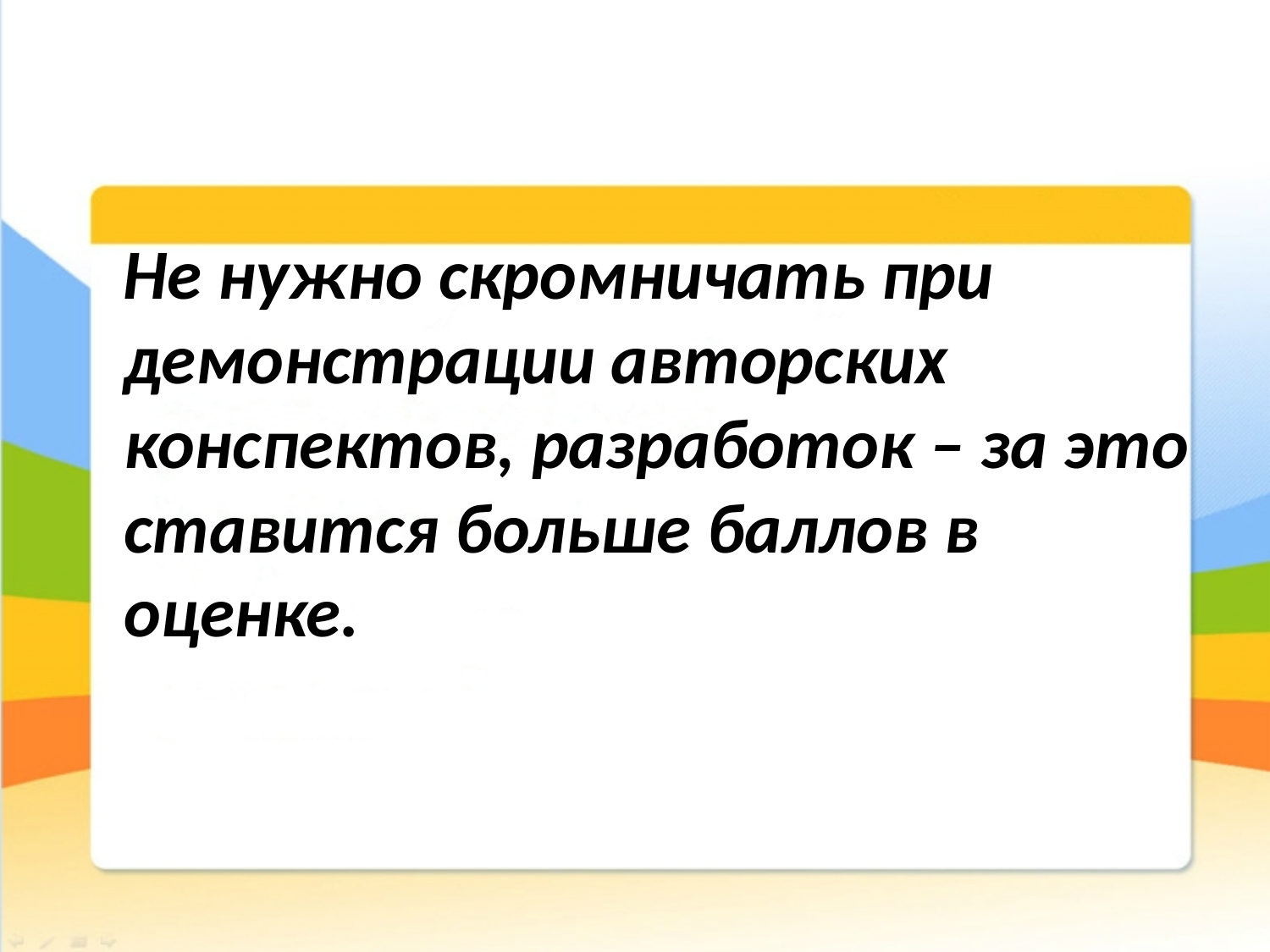

Не нужно скромничать при демонстрации авторских конспектов, разработок – за это ставится больше баллов в оценке.